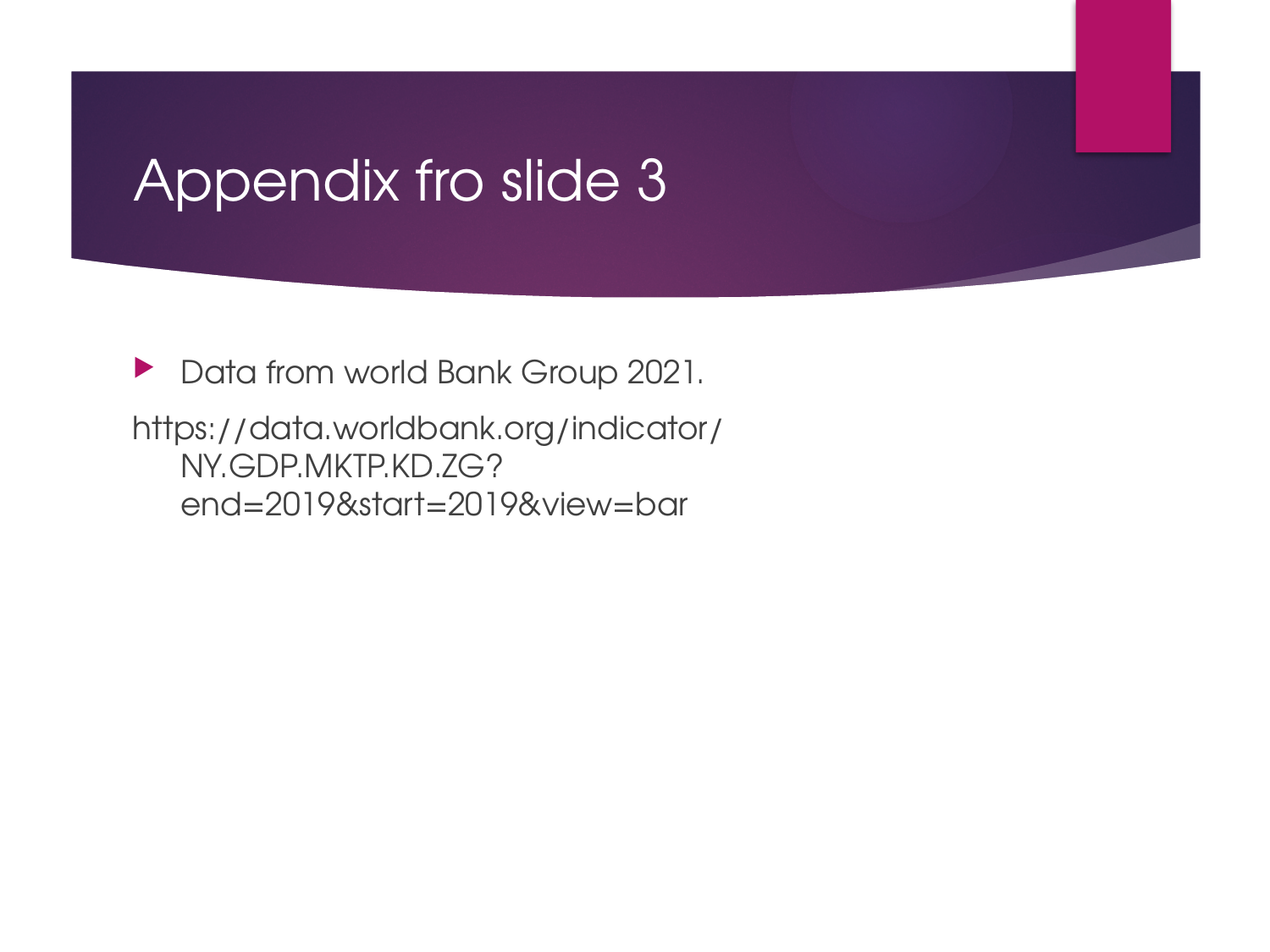

# Appendix fro slide 3
Data from world Bank Group 2021.
https://data.worldbank.org/indicator/NY.GDP.MKTP.KD.ZG?end=2019&start=2019&view=bar